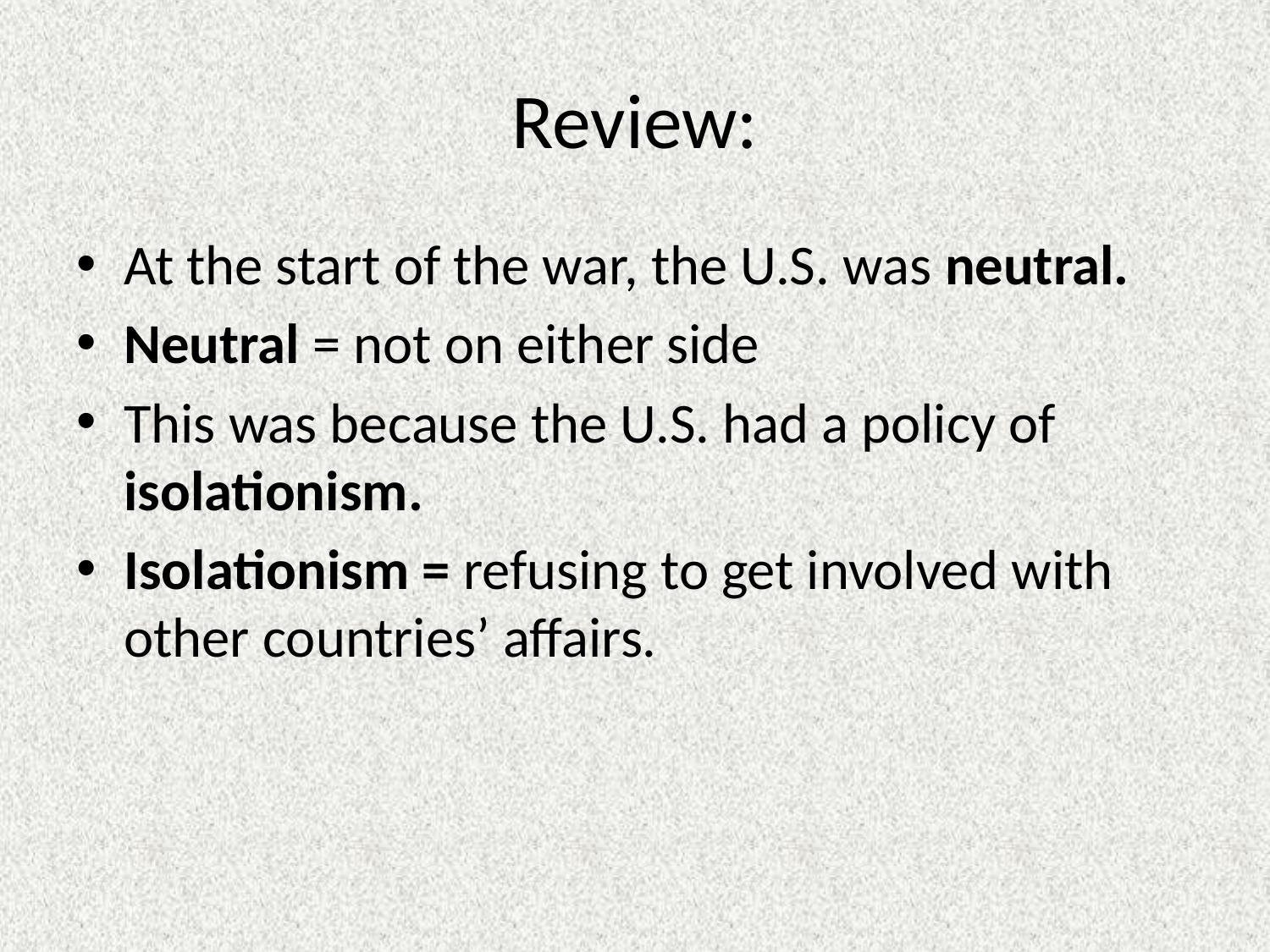

# Review:
At the start of the war, the U.S. was neutral.
Neutral = not on either side
This was because the U.S. had a policy of isolationism.
Isolationism = refusing to get involved with other countries’ affairs.